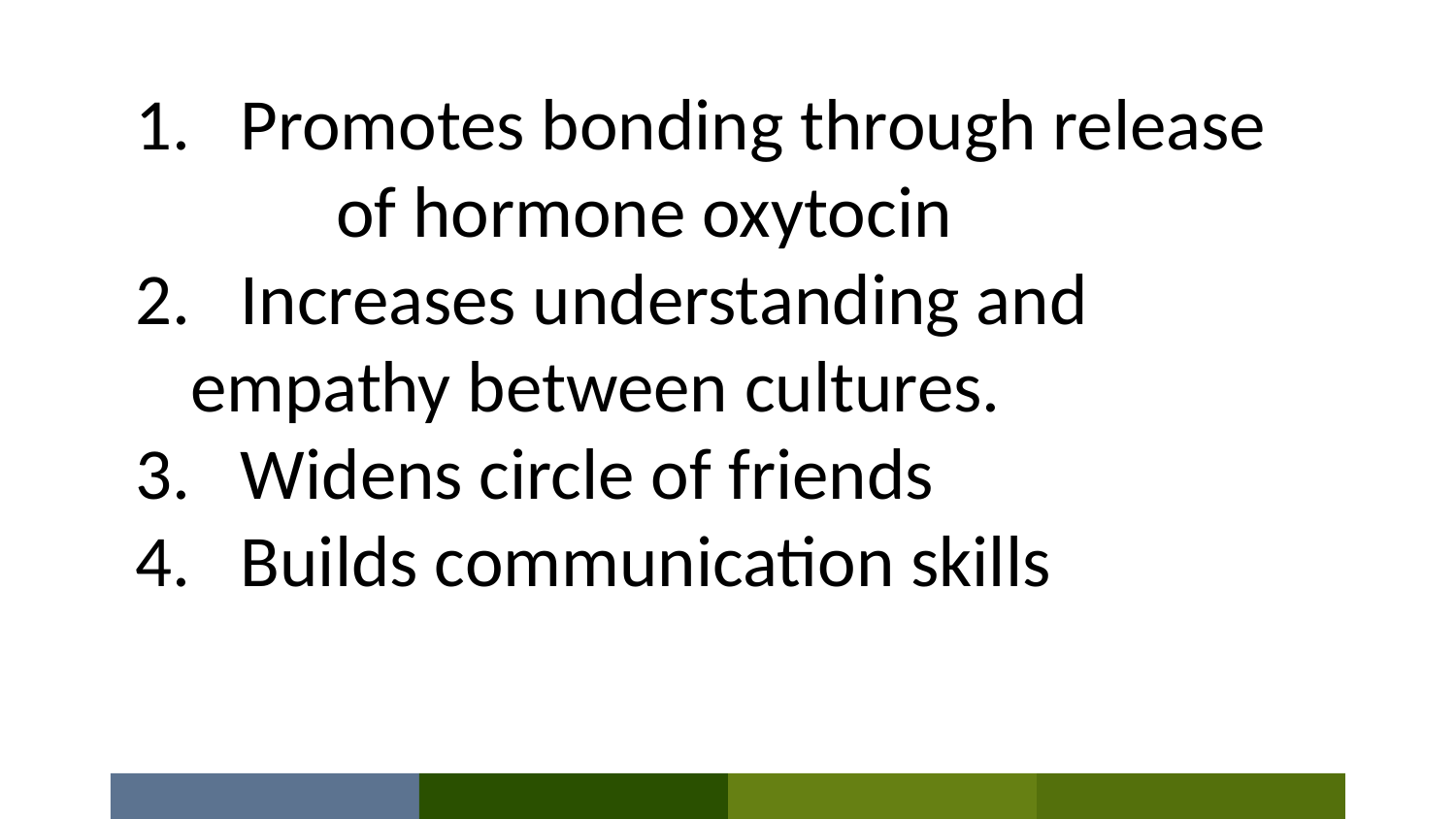

Promotes bonding through release 	of hormone oxytocin
   Increases understanding and 	empathy between cultures.
   Widens circle of friends
   Builds communication skills

#